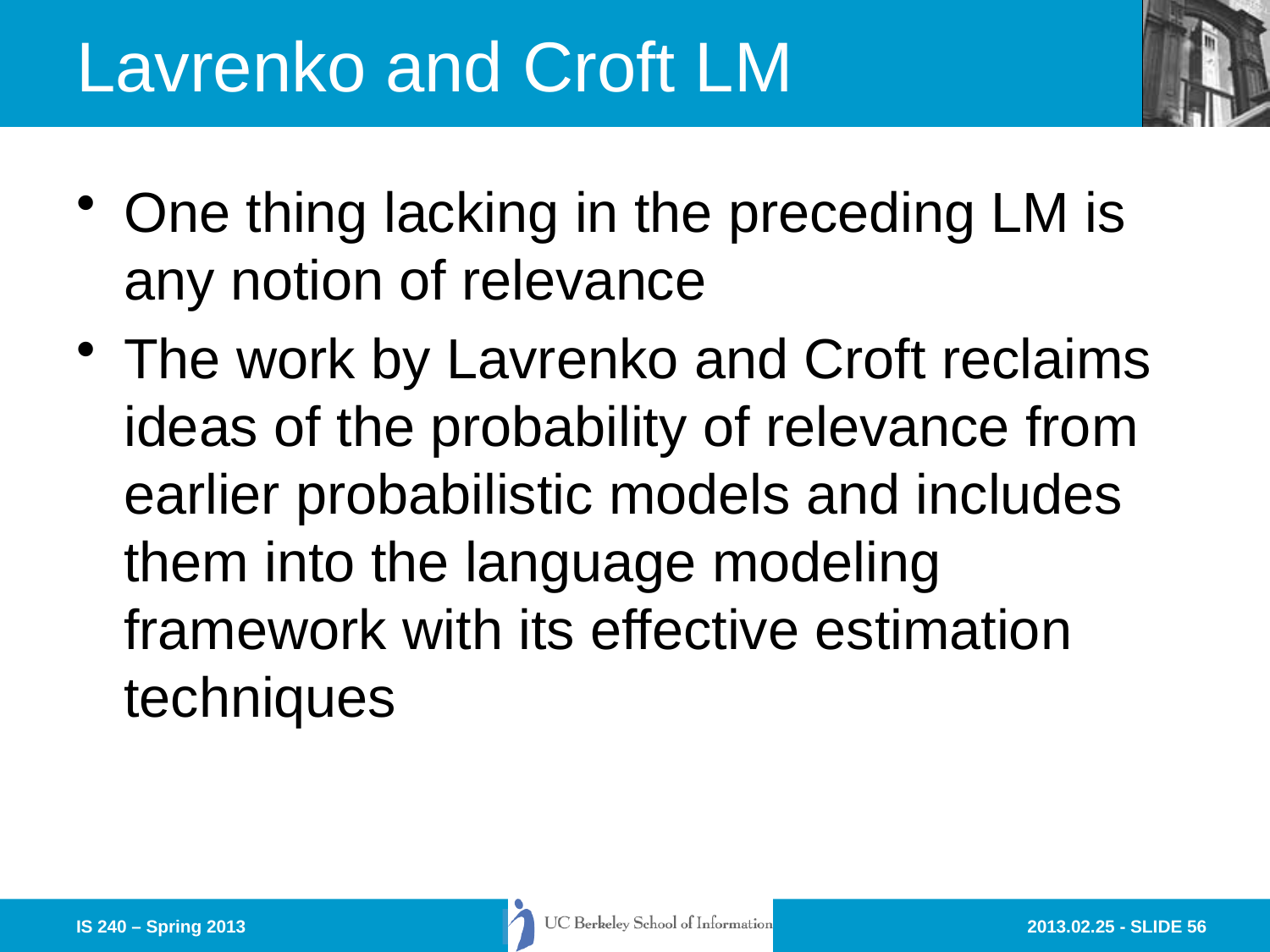

# Lavrenko and Croft LM
One thing lacking in the preceding LM is any notion of relevance
The work by Lavrenko and Croft reclaims ideas of the probability of relevance from earlier probabilistic models and includes them into the language modeling framework with its effective estimation techniques
IS 240 – Spring 2013